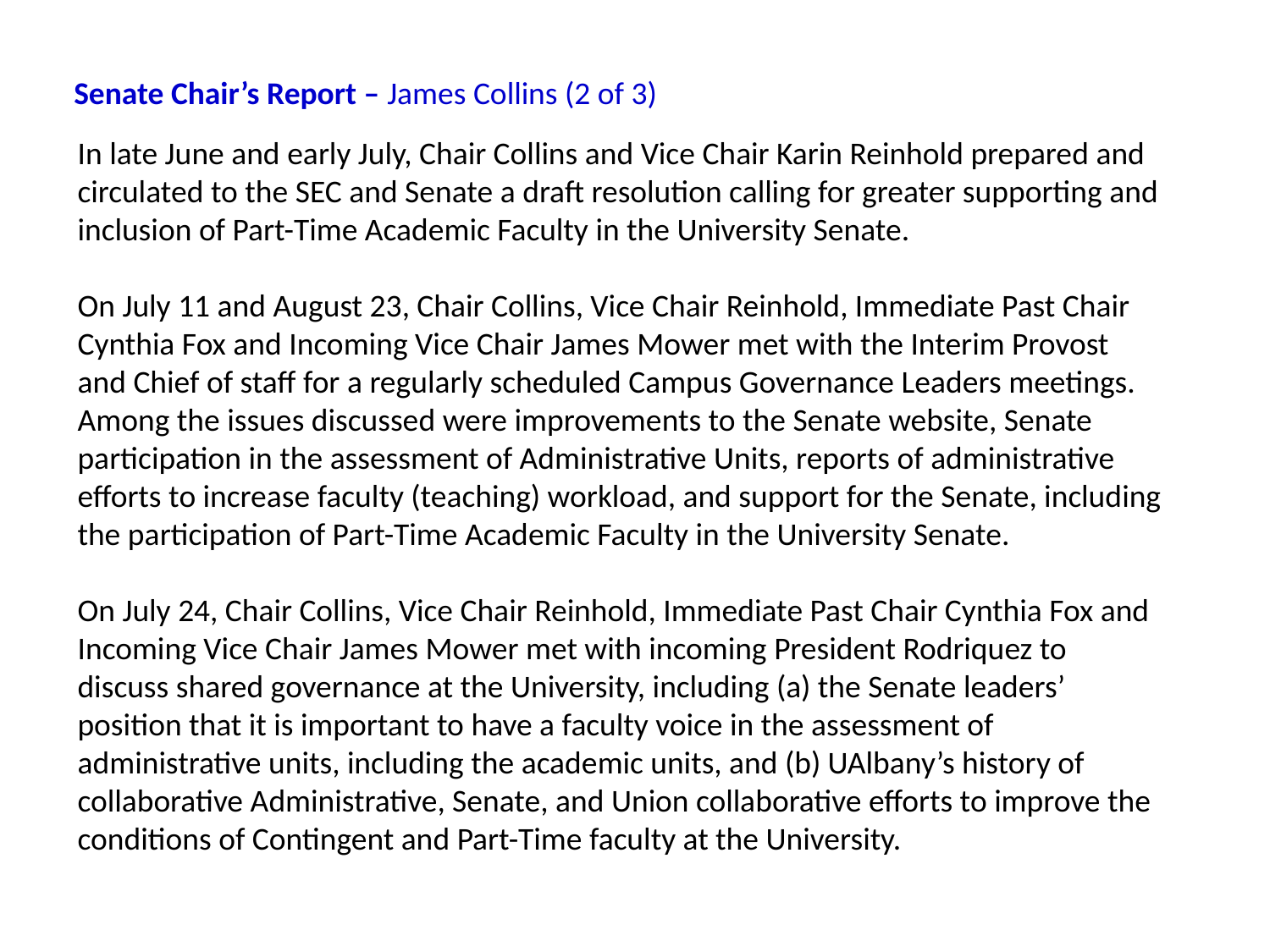

Senate Chair’s Report – James Collins (2 of 3)
In late June and early July, Chair Collins and Vice Chair Karin Reinhold prepared and circulated to the SEC and Senate a draft resolution calling for greater supporting and inclusion of Part-Time Academic Faculty in the University Senate.

On July 11 and August 23, Chair Collins, Vice Chair Reinhold, Immediate Past Chair Cynthia Fox and Incoming Vice Chair James Mower met with the Interim Provost and Chief of staff for a regularly scheduled Campus Governance Leaders meetings. Among the issues discussed were improvements to the Senate website, Senate participation in the assessment of Administrative Units, reports of administrative efforts to increase faculty (teaching) workload, and support for the Senate, including the participation of Part-Time Academic Faculty in the University Senate.

On July 24, Chair Collins, Vice Chair Reinhold, Immediate Past Chair Cynthia Fox and Incoming Vice Chair James Mower met with incoming President Rodriquez to discuss shared governance at the University, including (a) the Senate leaders’ position that it is important to have a faculty voice in the assessment of administrative units, including the academic units, and (b) UAlbany’s history of collaborative Administrative, Senate, and Union collaborative efforts to improve the conditions of Contingent and Part-Time faculty at the University.